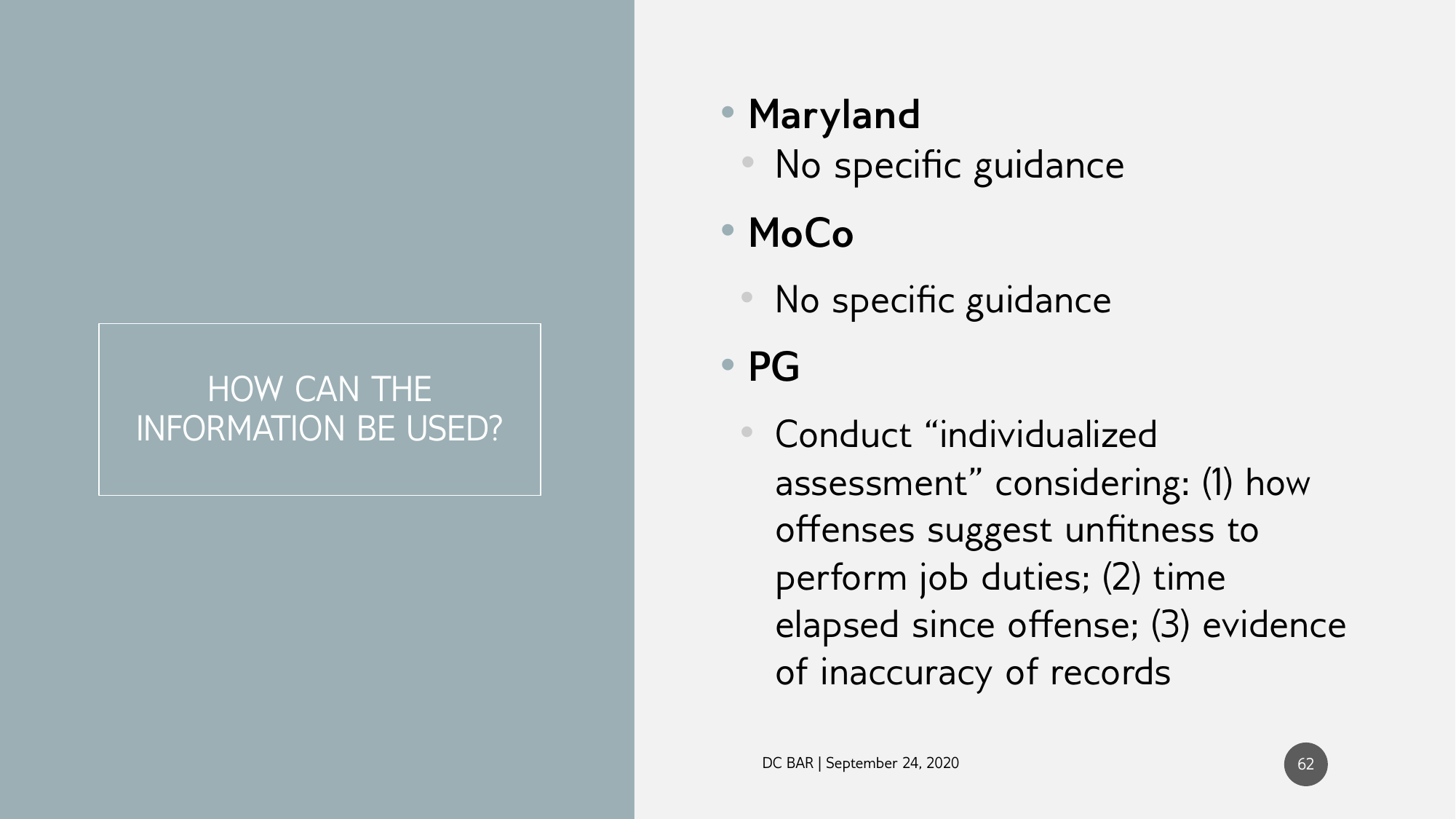

Maryland
No specific guidance
MoCo
No specific guidance
PG
Conduct “individualized assessment” considering: (1) how offenses suggest unfitness to perform job duties; (2) time elapsed since offense; (3) evidence of inaccuracy of records
# HOW CAN THE INFORMATION BE USED?
62
DC BAR | September 24, 2020